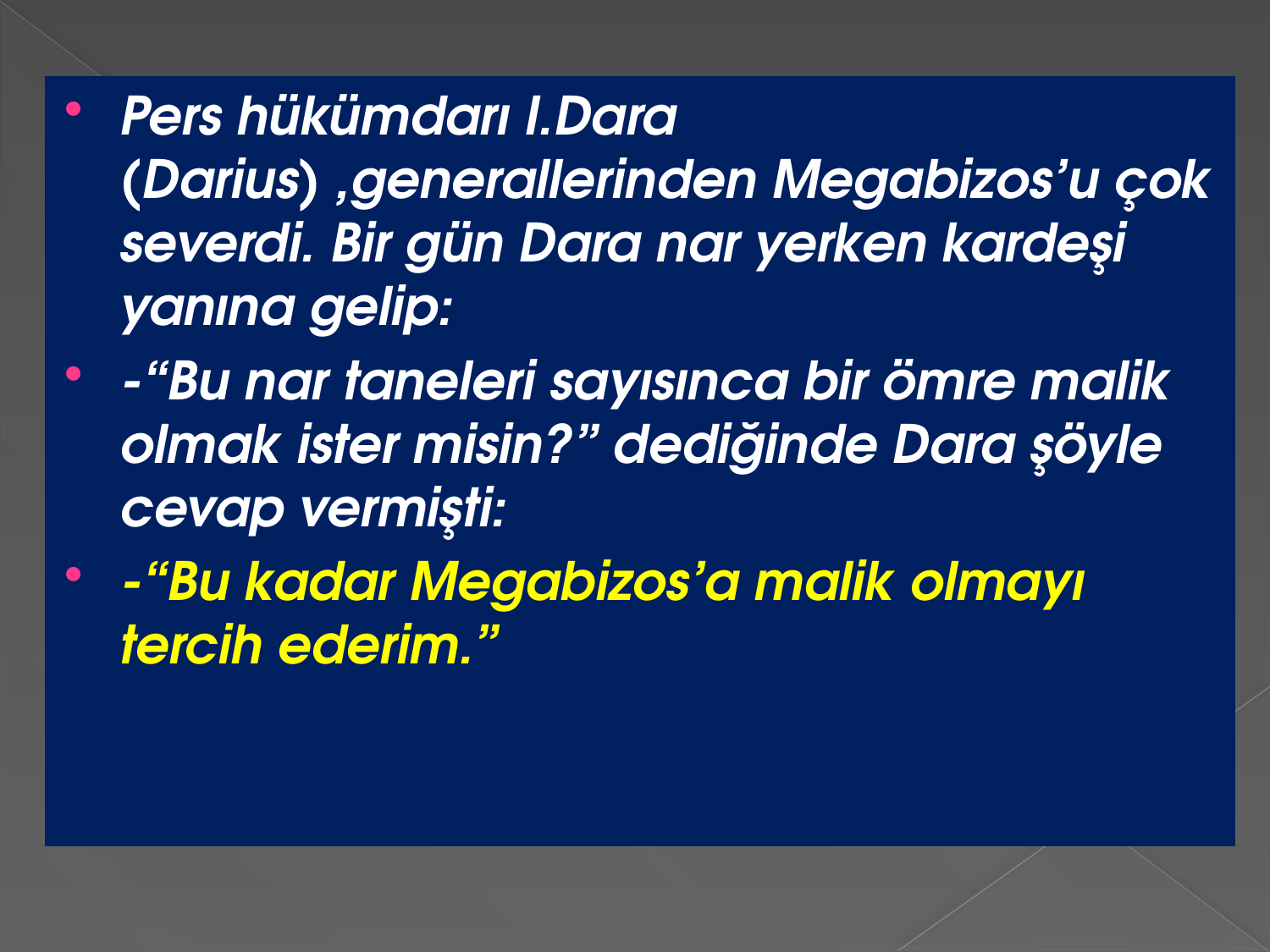

Pers hükümdarı I.Dara (Darius) ,generallerinden Megabizos’u çok severdi. Bir gün Dara nar yerken kardeşi yanına gelip:
-“Bu nar taneleri sayısınca bir ömre malik olmak ister misin?” dediğinde Dara şöyle cevap vermişti:
-“Bu kadar Megabizos’a malik olmayı tercih ederim.”